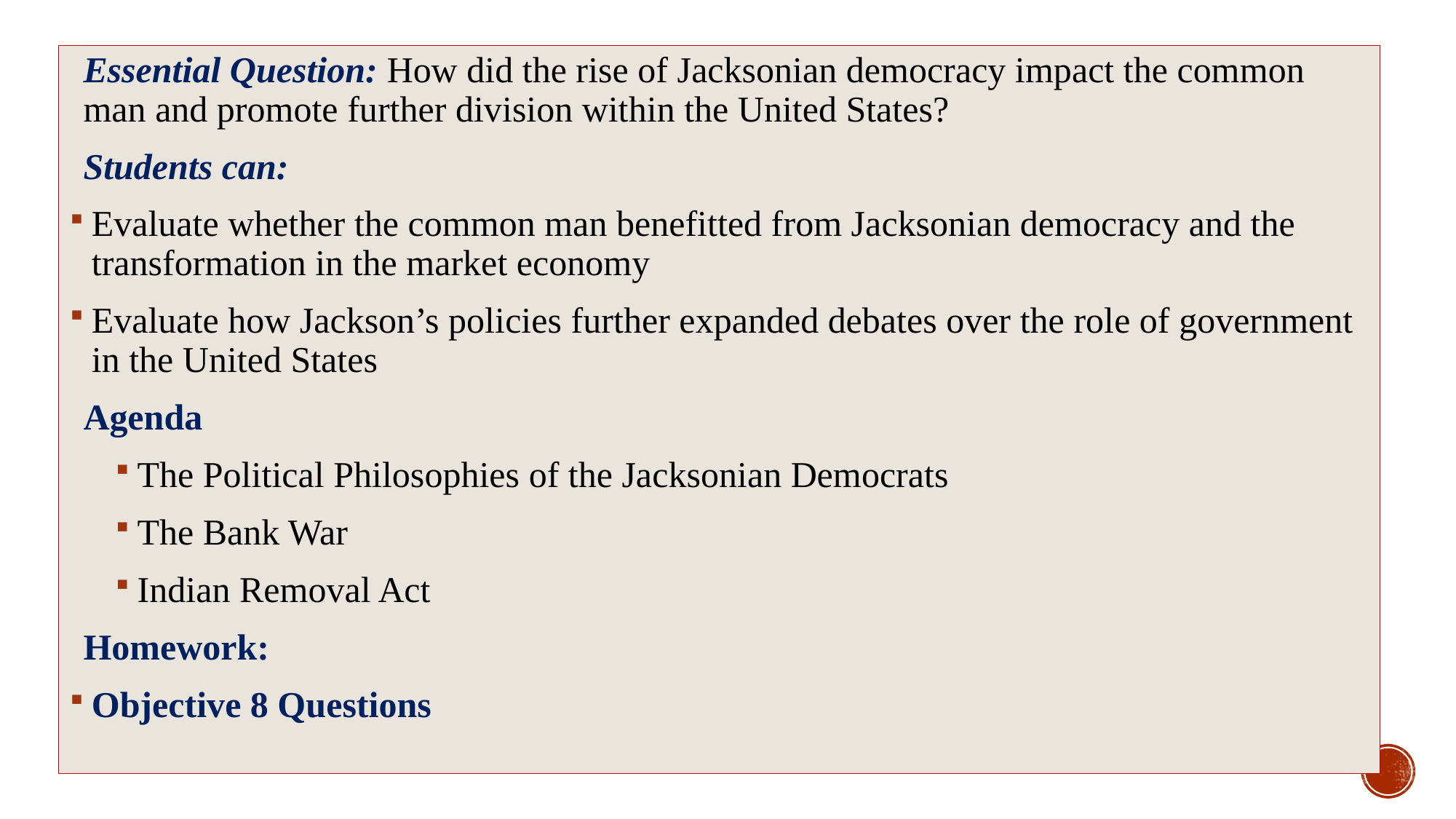

Essential Question: How did the rise of Jacksonian democracy impact the common man and promote further division within the United States?
Students can:
Evaluate whether the common man benefitted from Jacksonian democracy and the transformation in the market economy
Evaluate how Jackson’s policies further expanded debates over the role of government in the United States
Agenda
The Political Philosophies of the Jacksonian Democrats
The Bank War
Indian Removal Act
Homework:
Objective 8 Questions